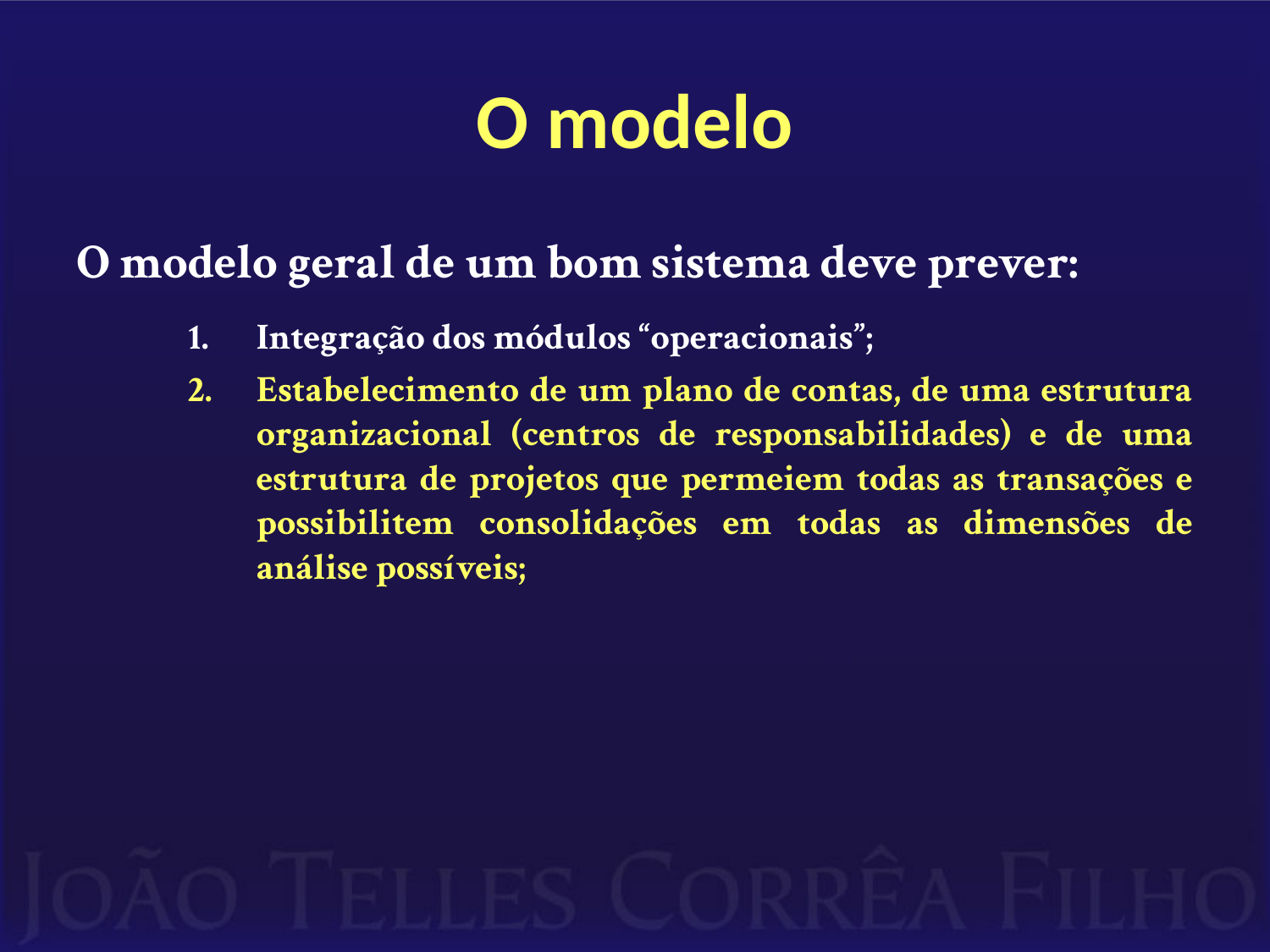

# O modelo
O modelo geral de um bom sistema deve prever:

Integração dos módulos “operacionais”;
Estabelecimento de um plano de contas, de uma estrutura organizacional (centros de responsabilidades) e de uma estrutura de projetos que permeiem todas as transações e possibilitem consolidações em todas as dimensões de análise possíveis;